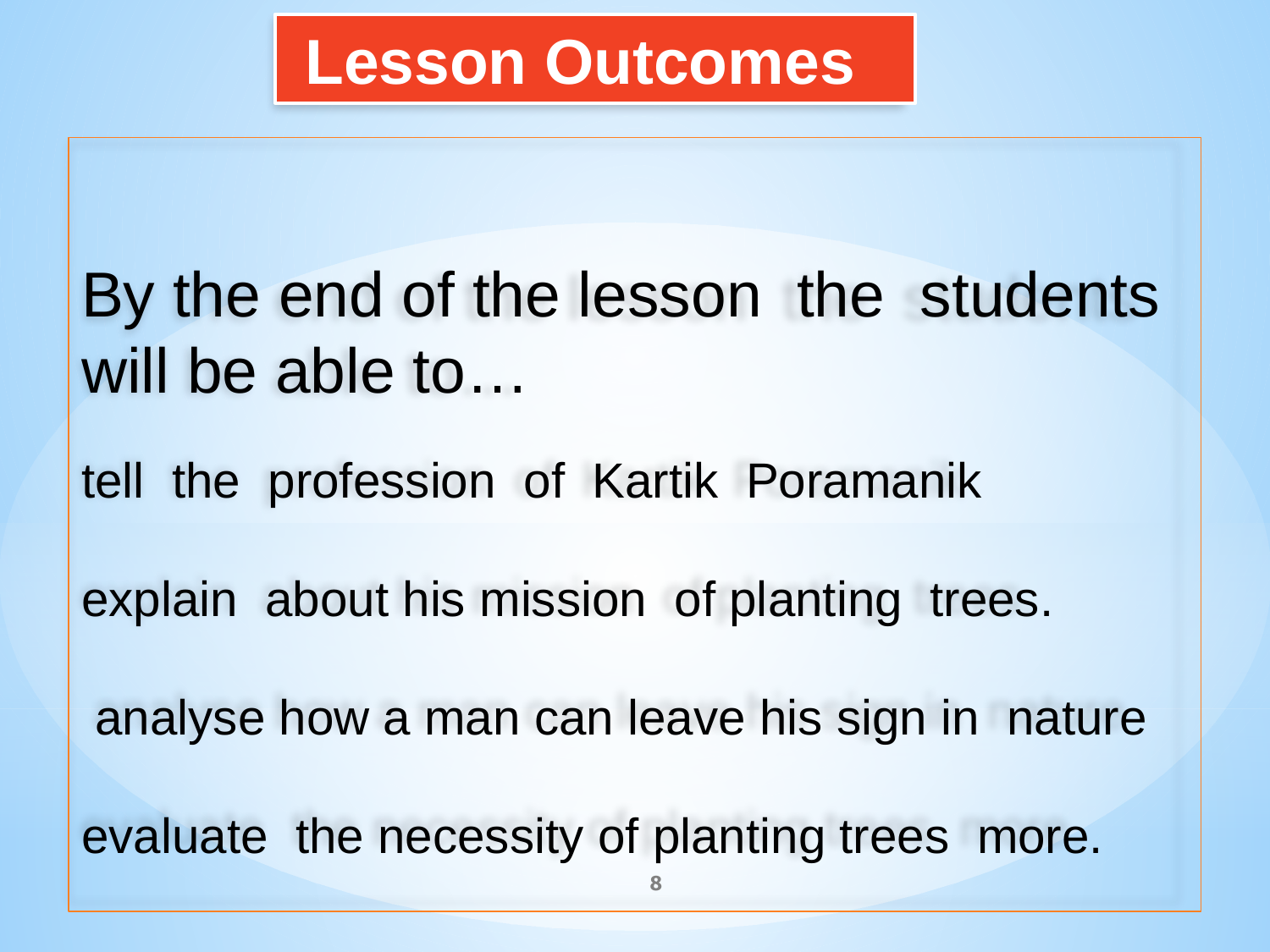

Lesson Outcomes

By the end of the lesson  the  students will be able to…

tell  the  profession  of  Kartik  Poramanik

explain  about his mission  of planting  trees.

 analyse how a man can leave his sign in  nature

evaluate  the necessity of planting trees  more.

8